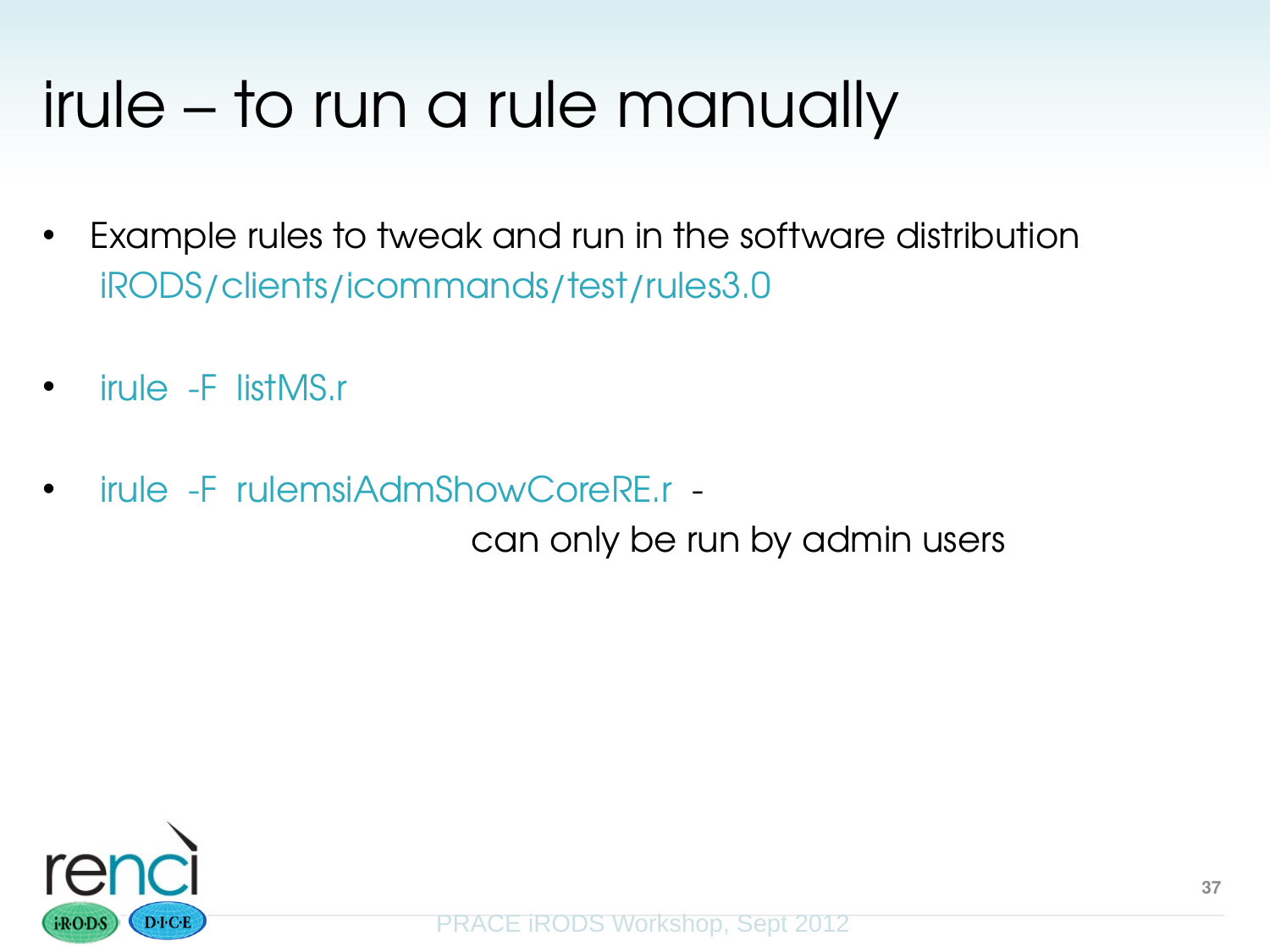

# irule – to run a rule manually
Example rules to tweak and run in the software distribution
	 iRODS/clients/icommands/test/rules3.0
 irule  -F  listMS.r
 irule  -F  rulemsiAdmShowCoreRE.r  -
				can only be run by admin users
37
PRACE iRODS Workshop, Sept 2012